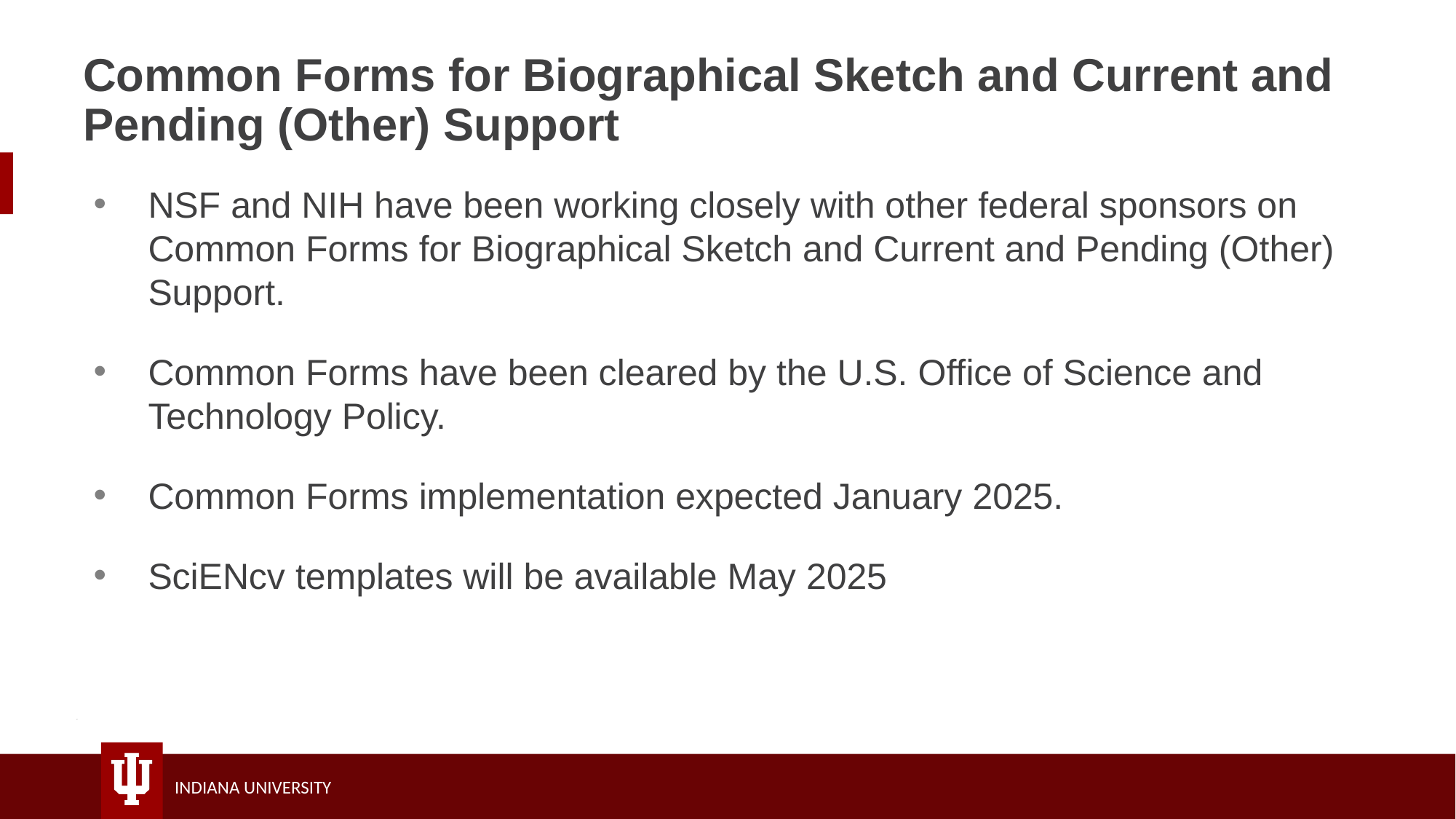

# Common Forms for Biographical Sketch and Current and Pending (Other) Support
NSF and NIH have been working closely with other federal sponsors on Common Forms for Biographical Sketch and Current and Pending (Other) Support.
Common Forms have been cleared by the U.S. Office of Science and Technology Policy.
Common Forms implementation expected January 2025.
SciENcv templates will be available May 2025